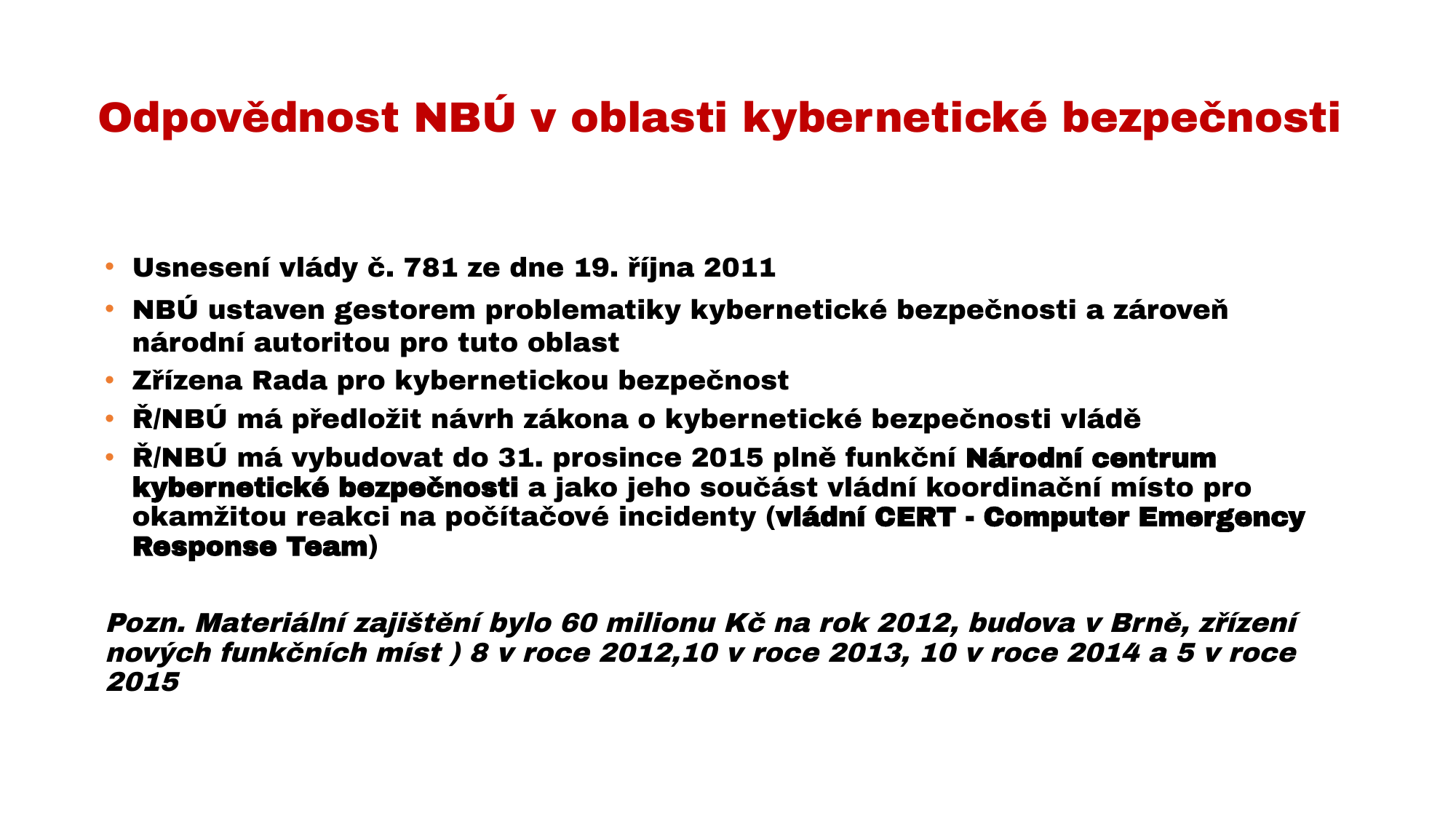

# Odpovědnost NBÚ v oblasti kybernetické bezpečnosti

Usnesení vlády č. 781 ze dne 19. října 2011
NBÚ ustaven gestorem problematiky kybernetické bezpečnosti a zároveň národní autoritou pro tuto oblast
Zřízena Rada pro kybernetickou bezpečnost
Ř/NBÚ má předložit návrh zákona o kybernetické bezpečnosti vládě
Ř/NBÚ má vybudovat do 31. prosince 2015 plně funkční Národní centrum kybernetické bezpečnosti a jako jeho součást vládní koordinační místo pro okamžitou reakci na počítačové incidenty (vládní CERT - Computer Emergency Response Team)

Pozn. Materiální zajištění bylo 60 milionu Kč na rok 2012, budova v Brně, zřízení nových funkčních míst ) 8 v roce 2012,10 v roce 2013, 10 v roce 2014 a 5 v roce 2015